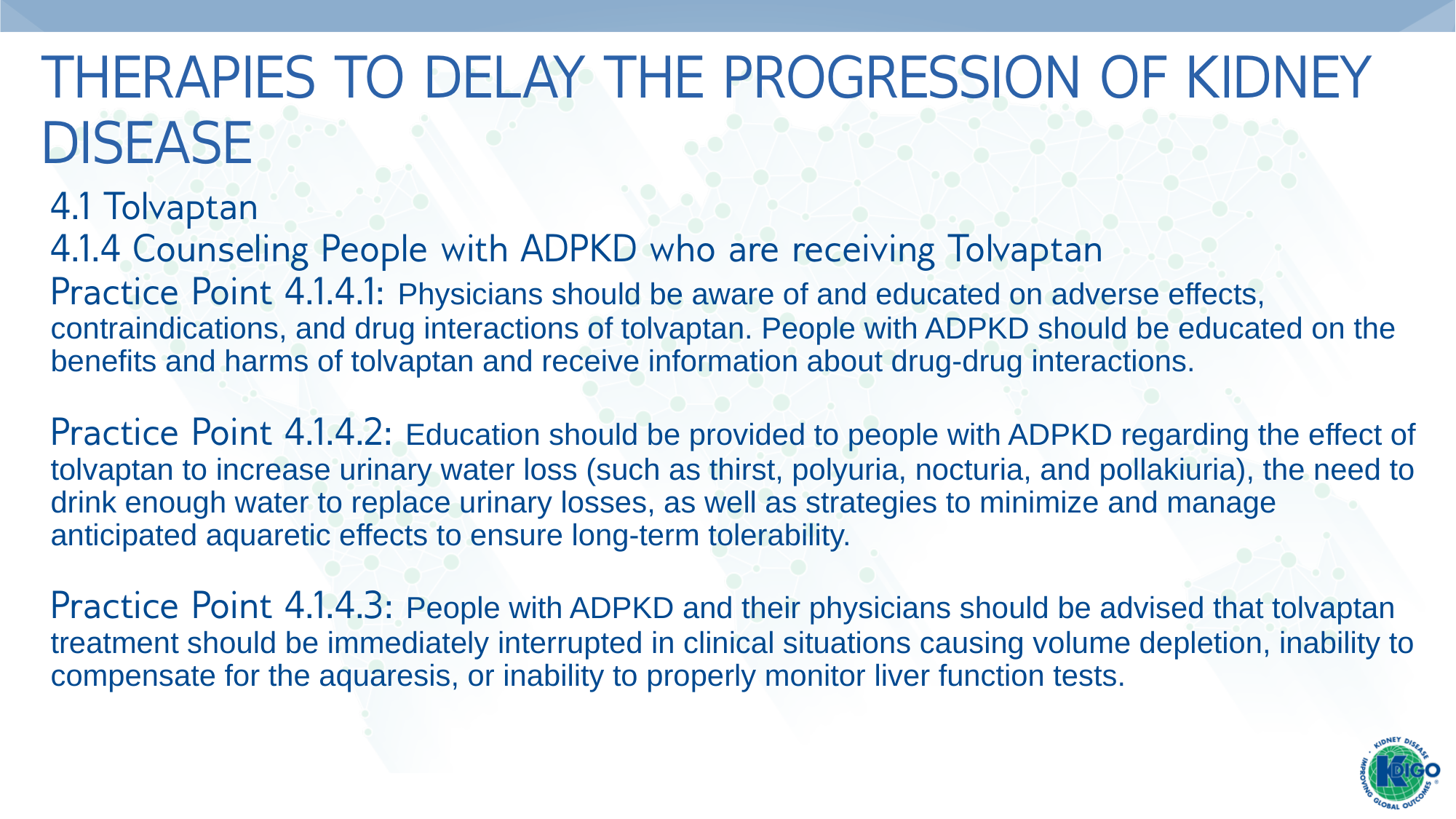

# Therapies to Delay the Progression of Kidney Disease
4.1 Tolvaptan
4.1.4 Counseling People with ADPKD who are receiving Tolvaptan
Practice Point 4.1.4.1: Physicians should be aware of and educated on adverse effects, contraindications, and drug interactions of tolvaptan. People with ADPKD should be educated on the benefits and harms of tolvaptan and receive information about drug-drug interactions.

Practice Point 4.1.4.2: Education should be provided to people with ADPKD regarding the effect of tolvaptan to increase urinary water loss (such as thirst, polyuria, nocturia, and pollakiuria), the need to drink enough water to replace urinary losses, as well as strategies to minimize and manage anticipated aquaretic effects to ensure long-term tolerability.

Practice Point 4.1.4.3: People with ADPKD and their physicians should be advised that tolvaptan treatment should be immediately interrupted in clinical situations causing volume depletion, inability to compensate for the aquaresis, or inability to properly monitor liver function tests.